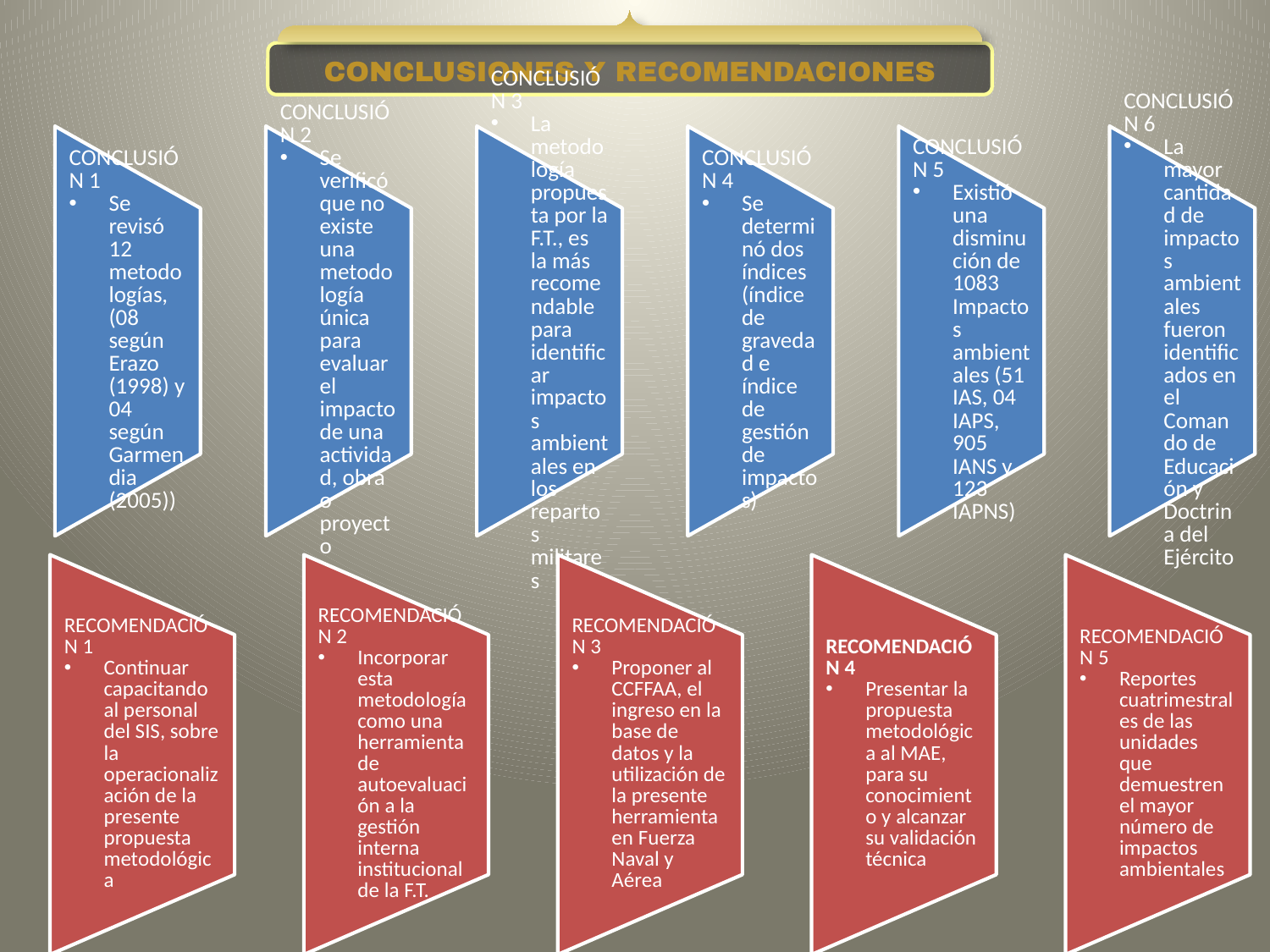

CONCLUSIONES Y RECOMENDACIONES
CONCLUSIÓN 1
Se revisó 12 metodologías, (08 según Erazo (1998) y 04 según Garmendia (2005))
CONCLUSIÓN 2
Se verificó que no existe una metodología única para evaluar el impacto de una actividad, obra o proyecto
La metodología propuesta por la F.T., es la más recomendable para identificar impactos ambientales en los repartos militares
CONCLUSIÓN 4
Se determinó dos índices (índice de gravedad e índice de gestión de impactos)
CONCLUSIÓN 5
Existió una disminución de 1083 Impactos ambientales (51 IAS, 04 IAPS, 905 IANS y 123 IAPNS)
CONCLUSIÓN 6
La mayor cantidad de impactos ambientales fueron identificados en el Comando de Educación y Doctrina del Ejército
RECOMENDACIÓN 1
Continuar capacitando al personal del SIS, sobre la operacionalización de la presente propuesta metodológica
RECOMENDACIÓN 2
Incorporar esta metodología como una herramienta de autoevaluación a la gestión interna institucional de la F.T.
RECOMENDACIÓN 3
Proponer al CCFFAA, el ingreso en la base de datos y la utilización de la presente herramienta en Fuerza Naval y Aérea
RECOMENDACIÓN 4
Presentar la propuesta metodológica al MAE, para su conocimiento y alcanzar su validación técnica
RECOMENDACIÓN 5
Reportes cuatrimestrales de las unidades que demuestren el mayor número de impactos ambientales